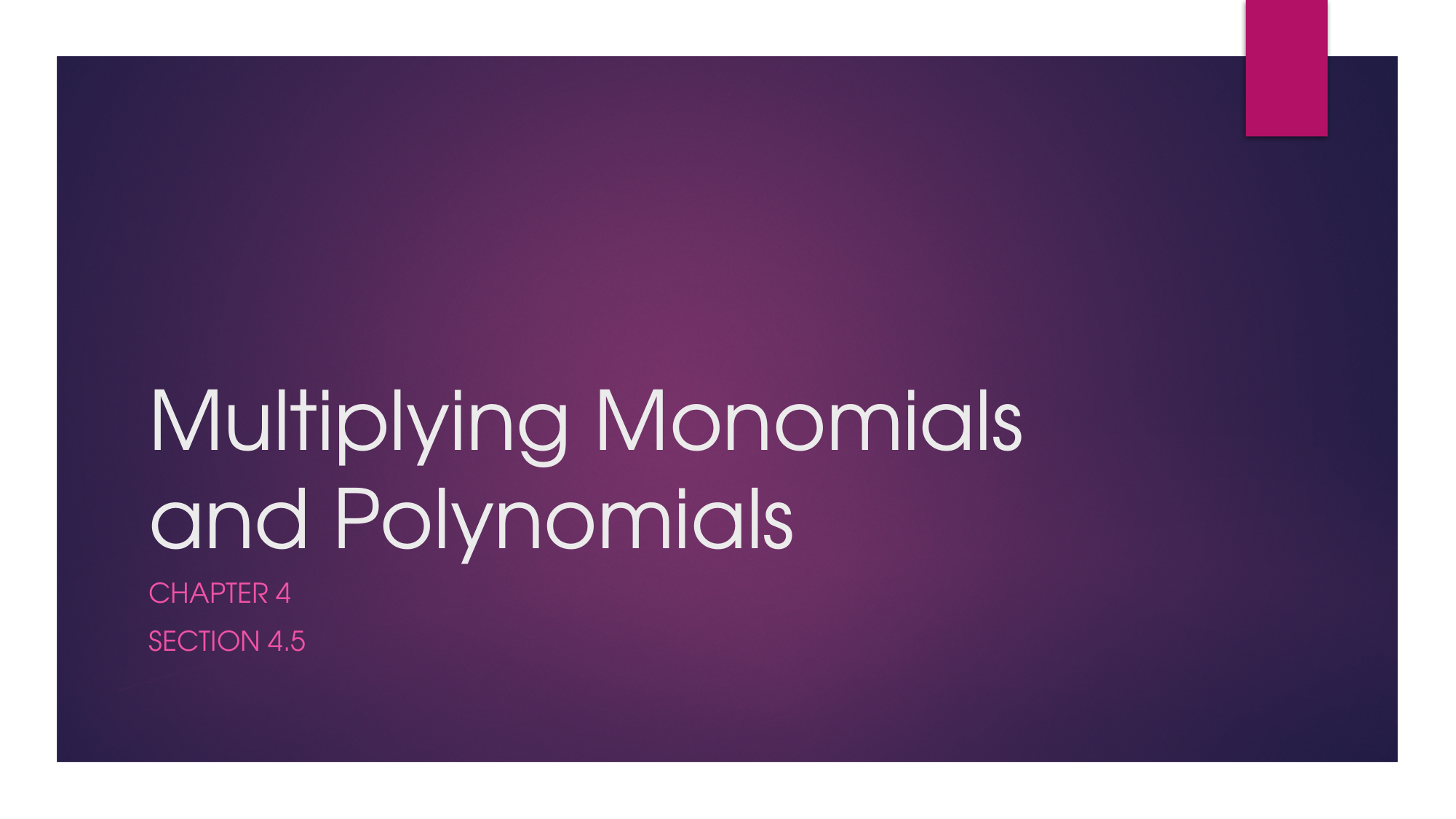

# Multiplying Monomials and Polynomials
Chapter 4
Section 4.5